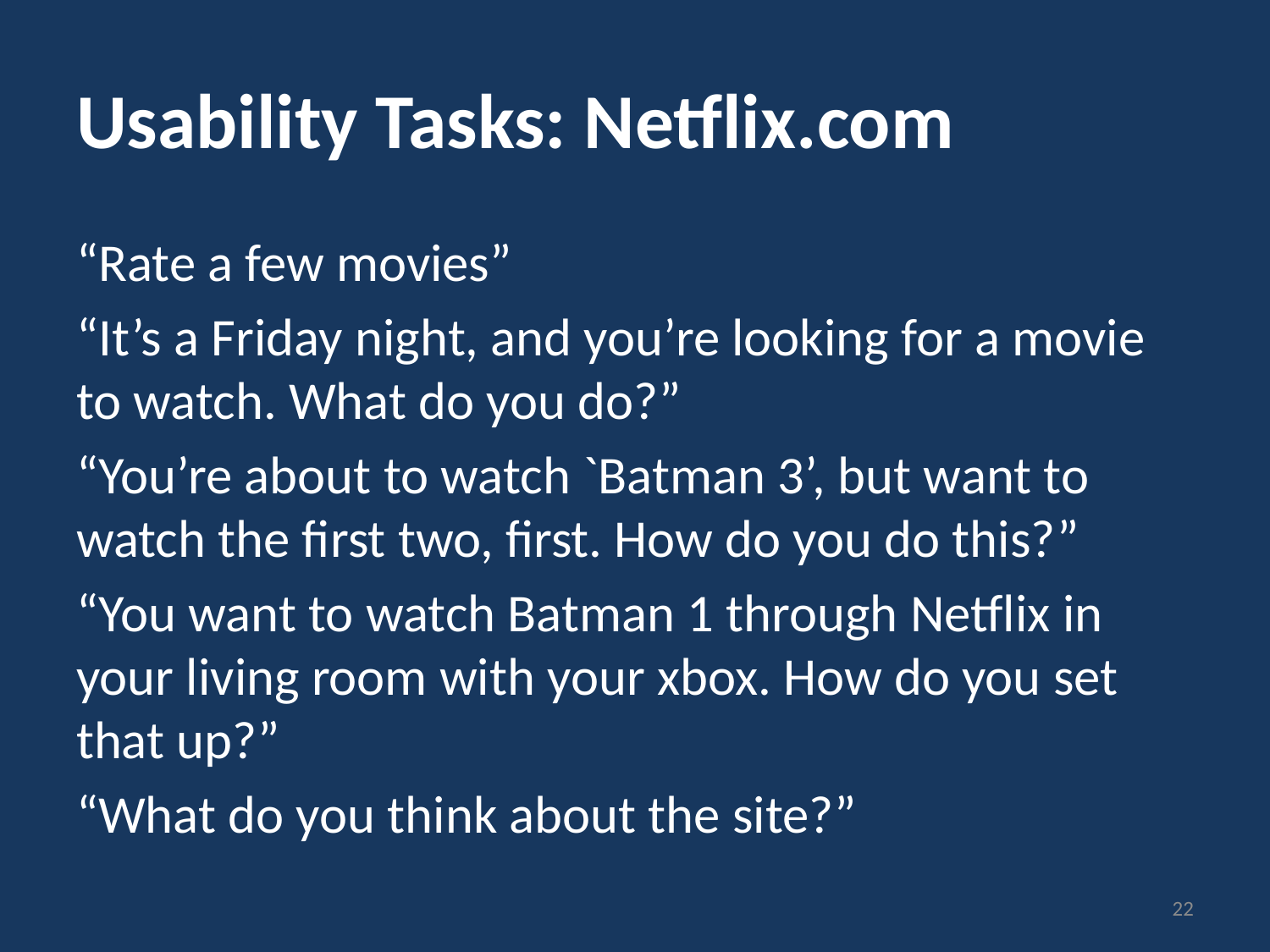

# Usability Tasks: Netflix.com
“Rate a few movies”
“It’s a Friday night, and you’re looking for a movie to watch. What do you do?”
“You’re about to watch `Batman 3’, but want to watch the first two, first. How do you do this?”
“You want to watch Batman 1 through Netflix in your living room with your xbox. How do you set that up?”
“What do you think about the site?”

22